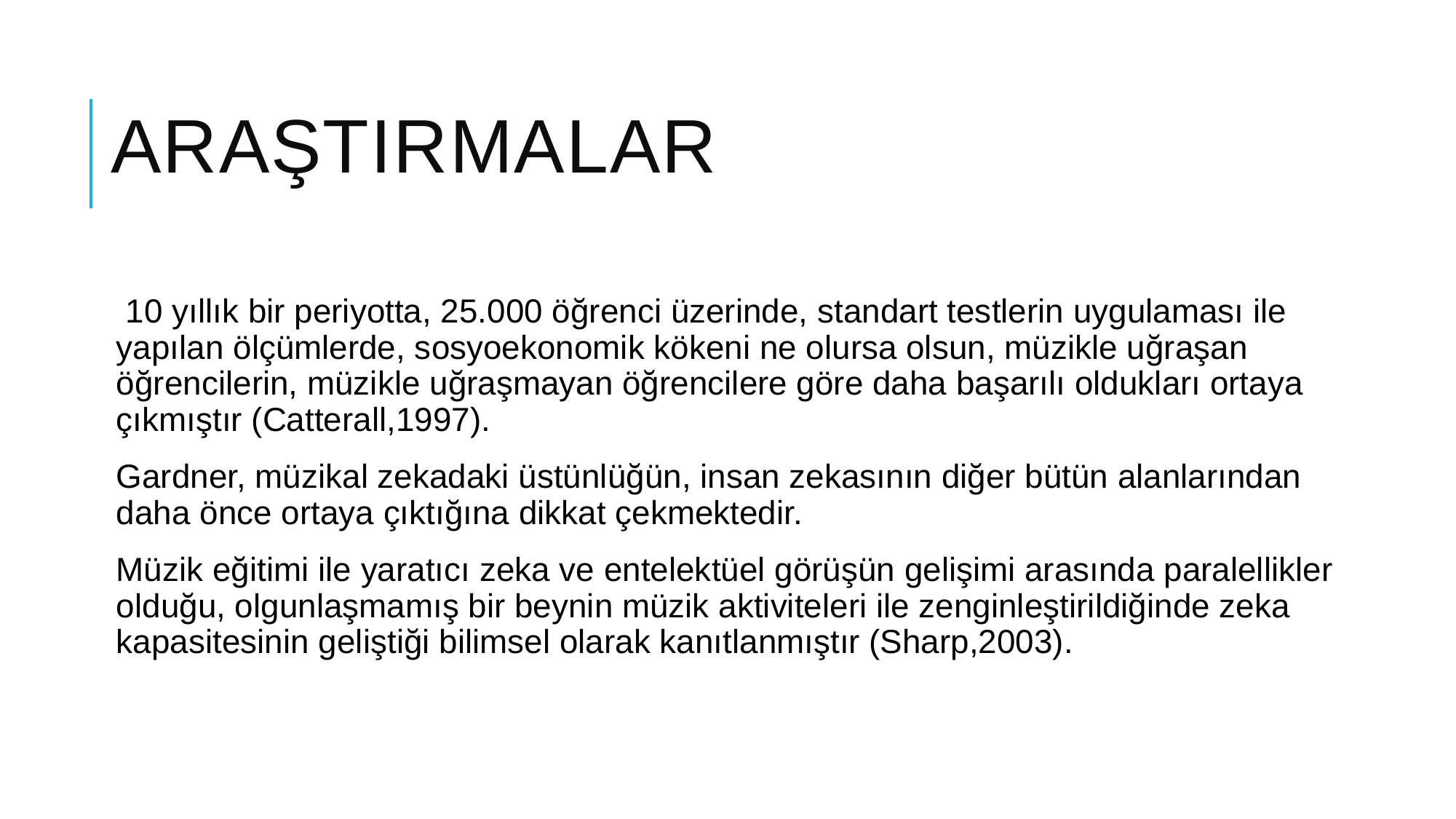

# Araştırmalar

 10 yıllık bir periyotta, 25.000 öğrenci üzerinde, standart testlerin uygulaması ile yapılan ölçümlerde, sosyoekonomik kökeni ne olursa olsun, müzikle uğraşan öğrencilerin, müzikle uğraşmayan öğrencilere göre daha başarılı oldukları ortaya çıkmıştır (Catterall,1997).
Gardner, müzikal zekadaki üstünlüğün, insan zekasının diğer bütün alanlarından daha önce ortaya çıktığına dikkat çekmektedir.
Müzik eğitimi ile yaratıcı zeka ve entelektüel görüşün gelişimi arasında paralellikler olduğu, olgunlaşmamış bir beynin müzik aktiviteleri ile zenginleştirildiğinde zeka kapasitesinin geliştiği bilimsel olarak kanıtlanmıştır (Sharp,2003).